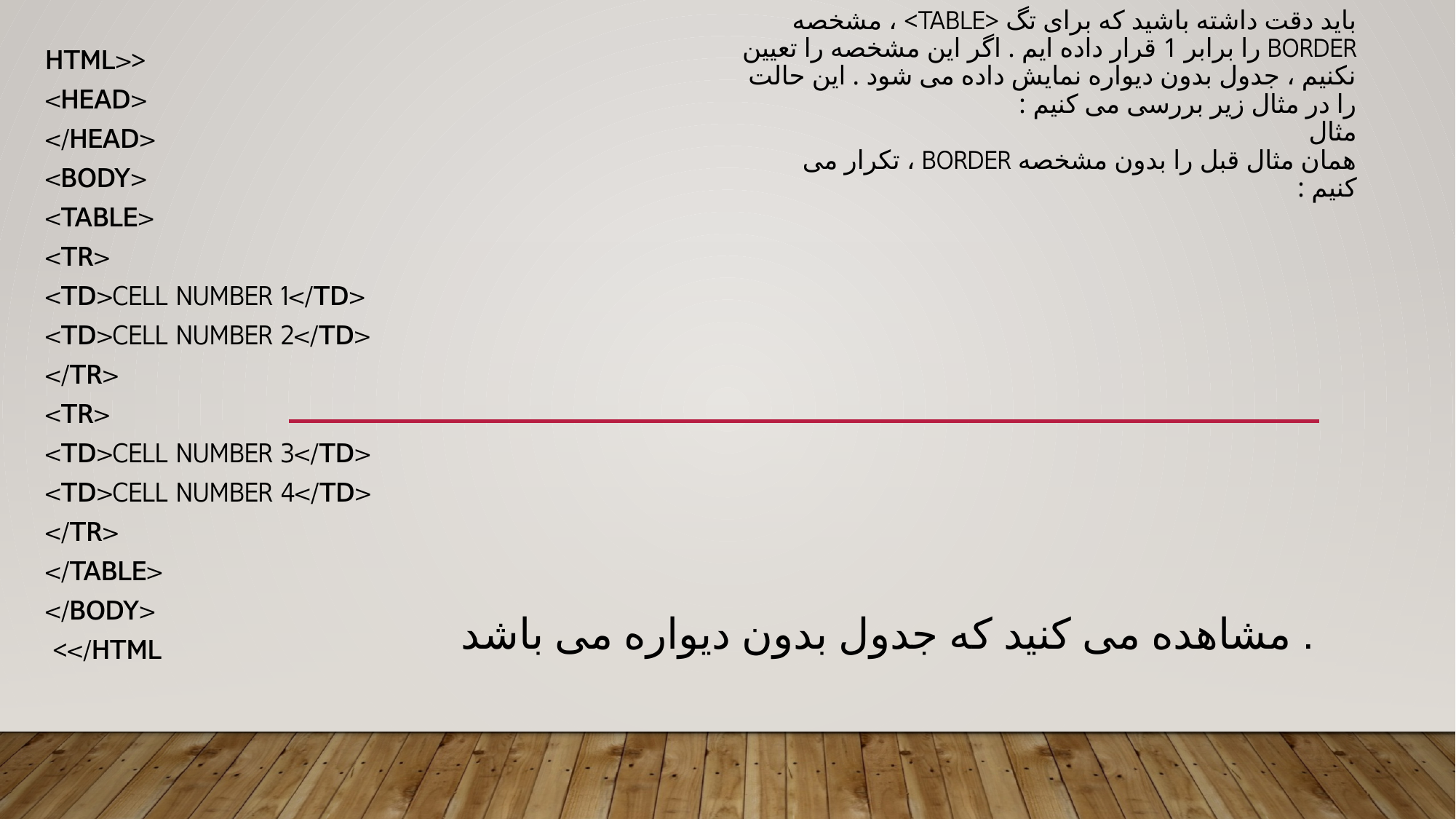

# باید دقت داشته باشید که برای تگ <table> ، مشخصه border را برابر 1 قرار داده ایم . اگر این مشخصه را تعیین نکنیم ، جدول بدون دیواره نمایش داده می شود . این حالت را در مثال زیر بررسی می کنیم : مثال همان مثال قبل را بدون مشخصه border ، تکرار می کنیم :
<html>
<head>
</head>
<body>
<table>
<tr>
<td>cell number 1</td>
<td>cell number 2</td>
</tr>
<tr>
<td>cell number 3</td>
<td>cell number 4</td>
</tr>
</table>
</body>
</html>
مشاهده می کنید که جدول بدون دیواره می باشد .